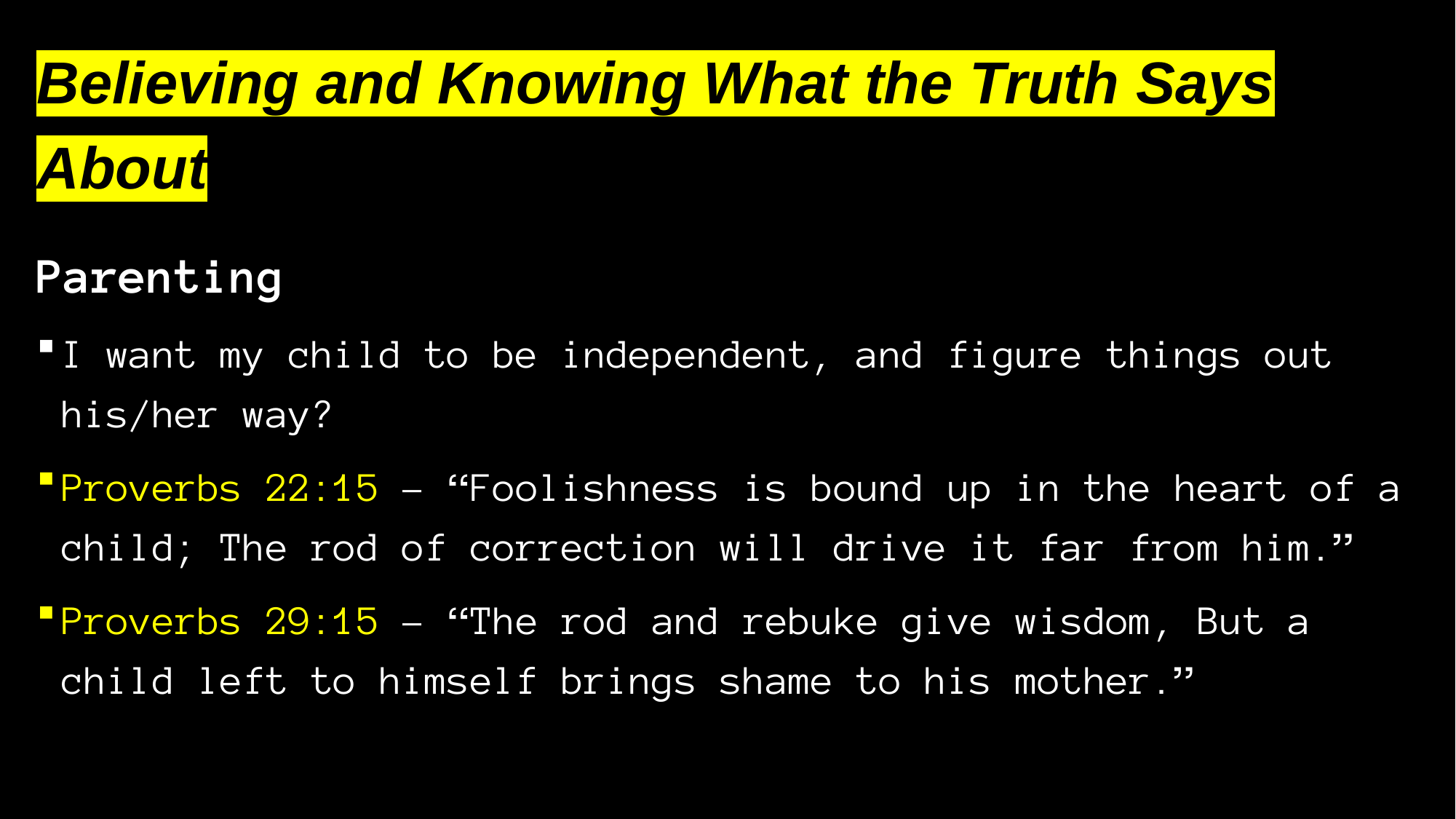

# Believing and Knowing What the Truth Says About
Parenting
I want my child to be independent, and figure things out his/her way?
Proverbs 22:15 – “Foolishness is bound up in the heart of a child; The rod of correction will drive it far from him.”
Proverbs 29:15 – “The rod and rebuke give wisdom, But a child left to himself brings shame to his mother.”